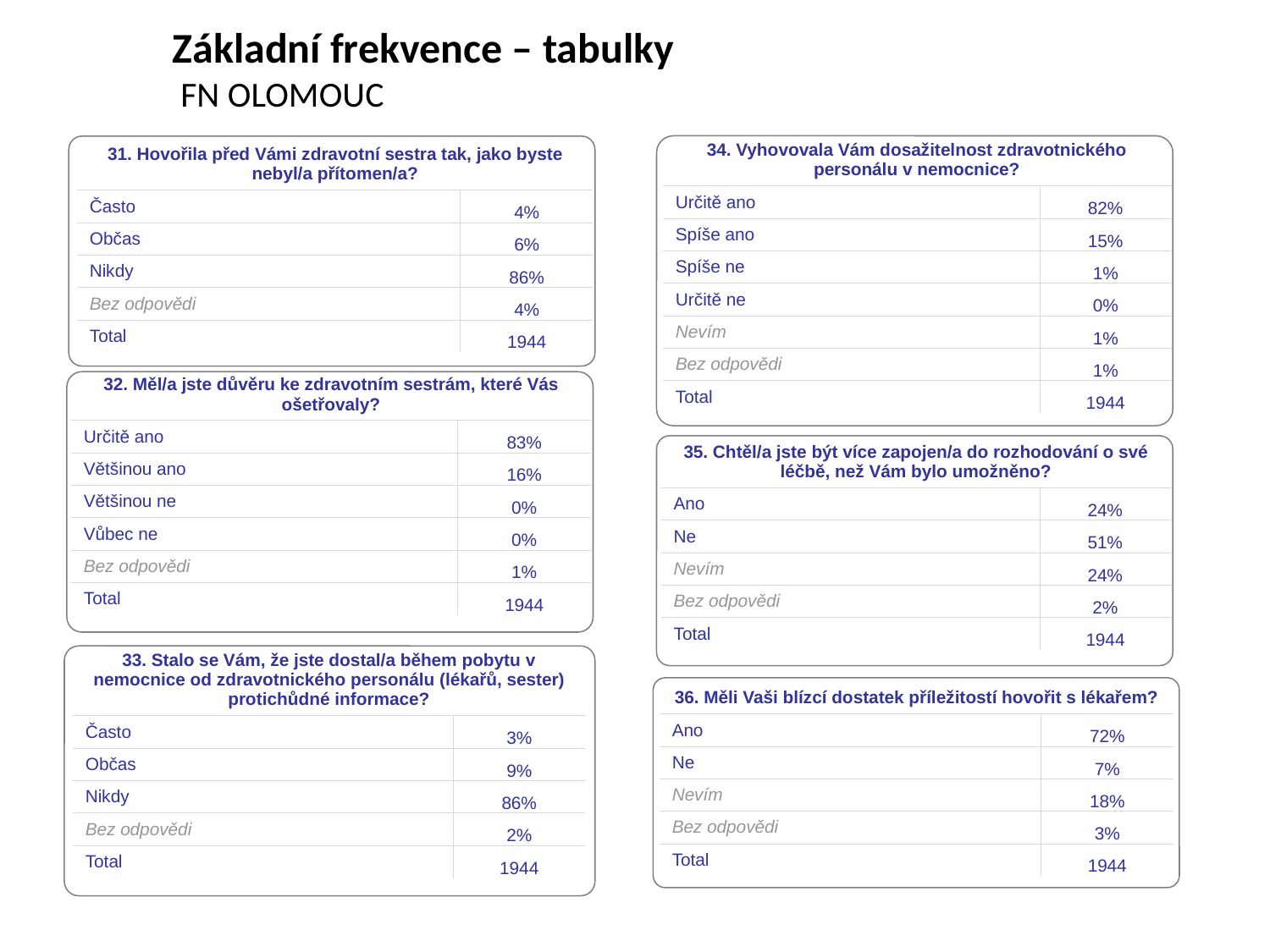

Základní frekvence – tabulky
 FN OLOMOUC
| 34. Vyhovovala Vám dosažitelnost zdravotnického personálu v nemocnice? |  |
| --- | --- |
| Určitě ano | 82% |
| Spíše ano | 15% |
| Spíše ne | 1% |
| Určitě ne | 0% |
| Nevím | 1% |
| Bez odpovědi | 1% |
| Total | 1944 |

| 31. Hovořila před Vámi zdravotní sestra tak, jako byste nebyl/a přítomen/a? |  |
| --- | --- |
| Často | 4% |
| Občas | 6% |
| Nikdy | 86% |
| Bez odpovědi | 4% |
| Total | 1944 |
| 32. Měl/a jste důvěru ke zdravotním sestrám, které Vás ošetřovaly? |  |
| --- | --- |
| Určitě ano | 83% |
| Většinou ano | 16% |
| Většinou ne | 0% |
| Vůbec ne | 0% |
| Bez odpovědi | 1% |
| Total | 1944 |

| 35. Chtěl/a jste být více zapojen/a do rozhodování o své léčbě, než Vám bylo umožněno? |  |
| --- | --- |
| Ano | 24% |
| Ne | 51% |
| Nevím | 24% |
| Bez odpovědi | 2% |
| Total | 1944 |
| 33. Stalo se Vám, že jste dostal/a během pobytu v nemocnice od zdravotnického personálu (lékařů, sester) protichůdné informace? |  |
| --- | --- |
| Často | 3% |
| Občas | 9% |
| Nikdy | 86% |
| Bez odpovědi | 2% |
| Total | 1944 |

| 36. Měli Vaši blízcí dostatek příležitostí hovořit s lékařem? |  |
| --- | --- |
| Ano | 72% |
| Ne | 7% |
| Nevím | 18% |
| Bez odpovědi | 3% |
| Total | 1944 |